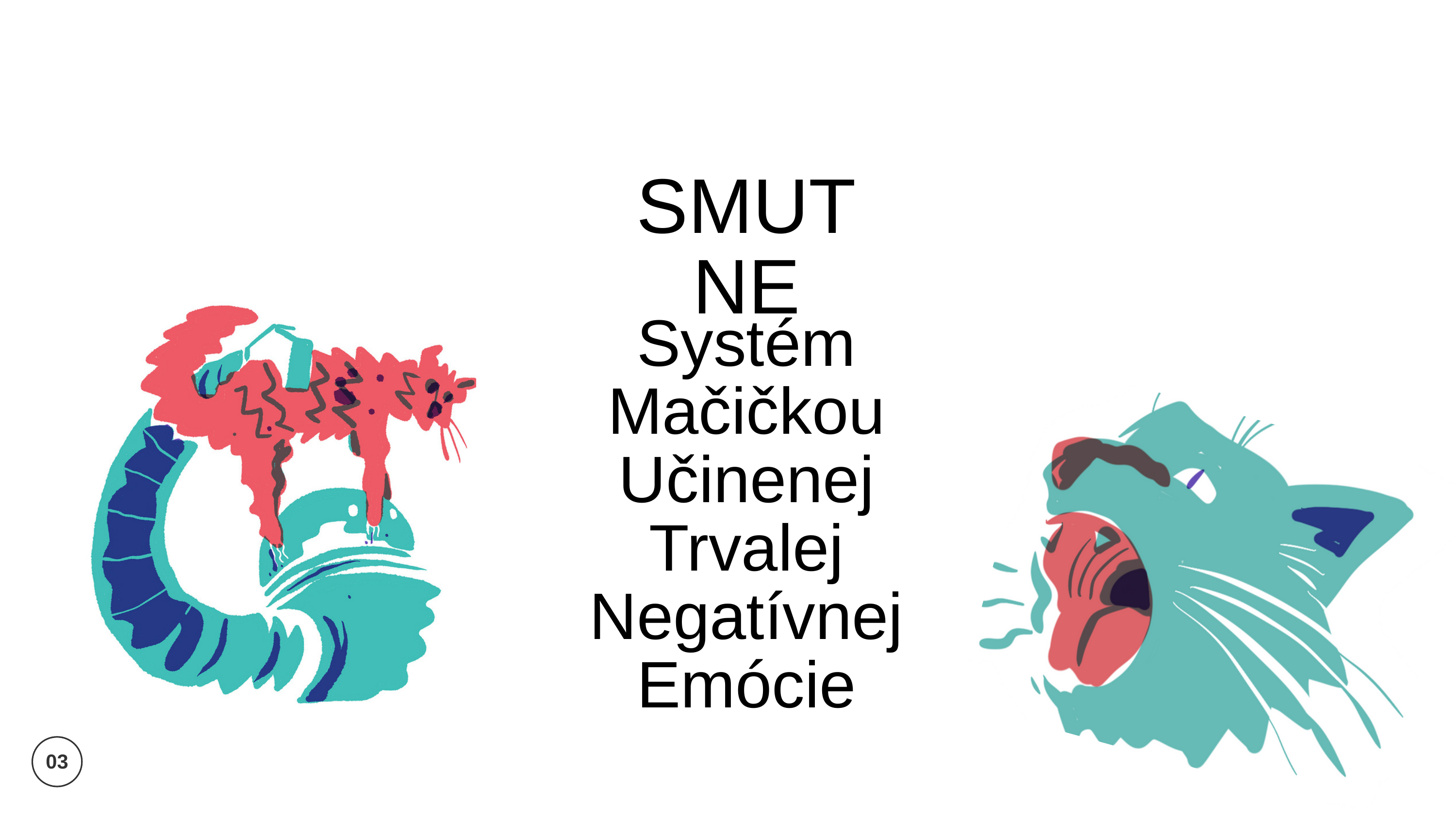

SMUTNE

Systém Mačičkou Učinenej Trvalej Negatívnej Emócie

03